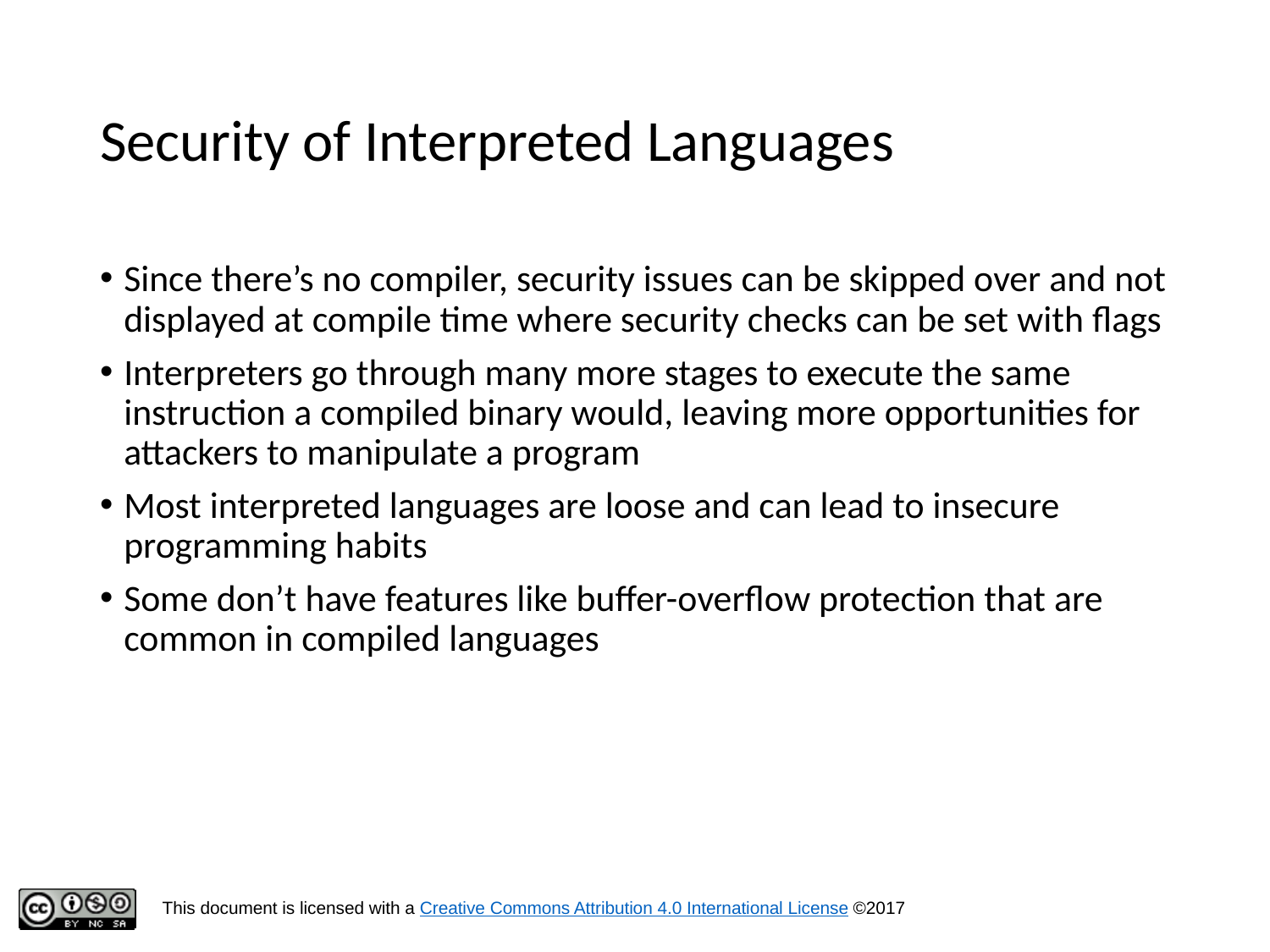

# Security of Interpreted Languages
Since there’s no compiler, security issues can be skipped over and not displayed at compile time where security checks can be set with flags
Interpreters go through many more stages to execute the same instruction a compiled binary would, leaving more opportunities for attackers to manipulate a program
Most interpreted languages are loose and can lead to insecure programming habits
Some don’t have features like buffer-overflow protection that are common in compiled languages